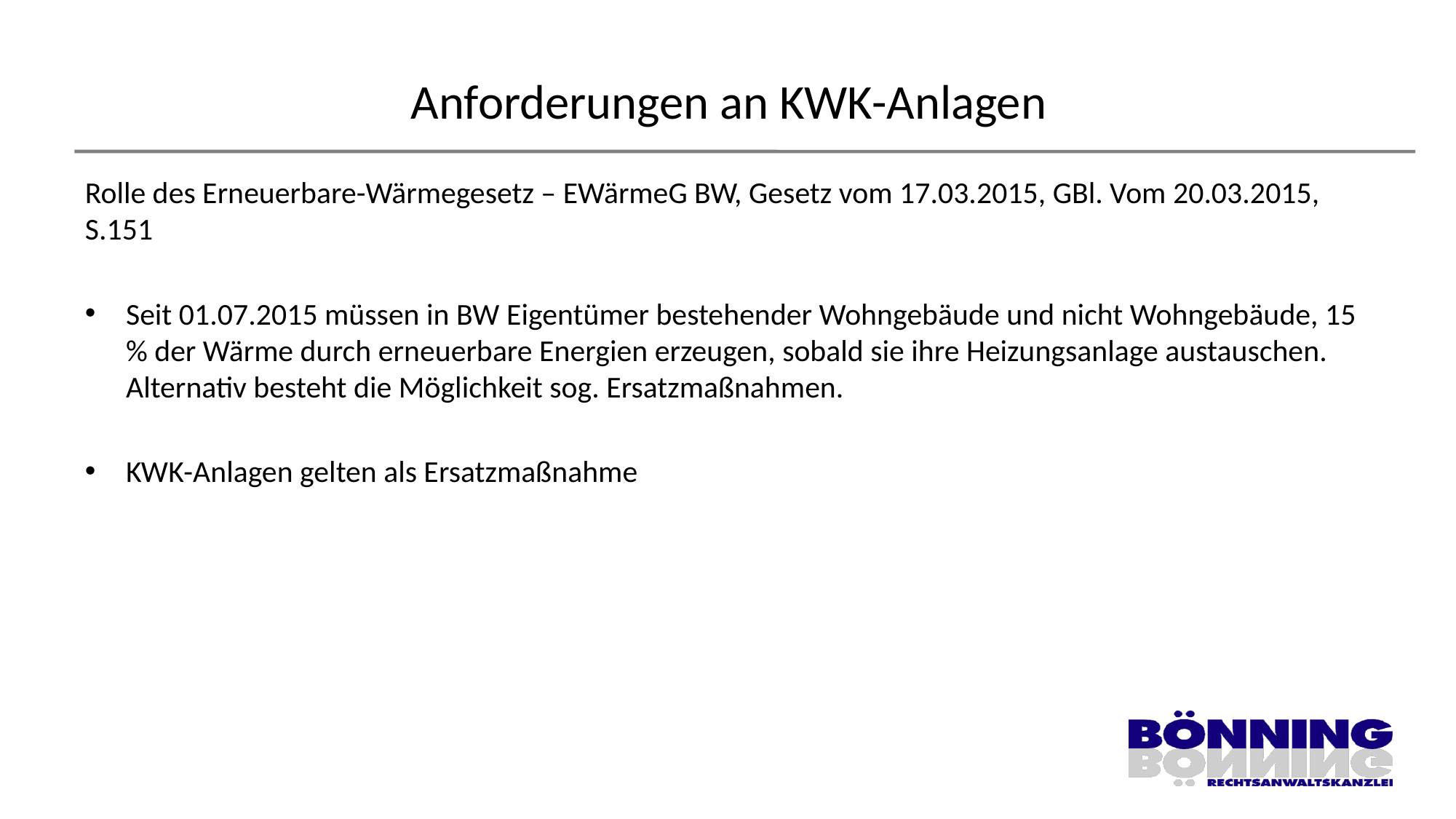

# Anforderungen an KWK-Anlagen
Rolle des Erneuerbare-Wärmegesetz – EWärmeG BW, Gesetz vom 17.03.2015, GBl. Vom 20.03.2015, S.151

Seit 01.07.2015 müssen in BW Eigentümer bestehender Wohngebäude und nicht Wohngebäude, 15 % der Wärme durch erneuerbare Energien erzeugen, sobald sie ihre Heizungsanlage austauschen. Alternativ besteht die Möglichkeit sog. Ersatzmaßnahmen.

KWK-Anlagen gelten als Ersatzmaßnahme